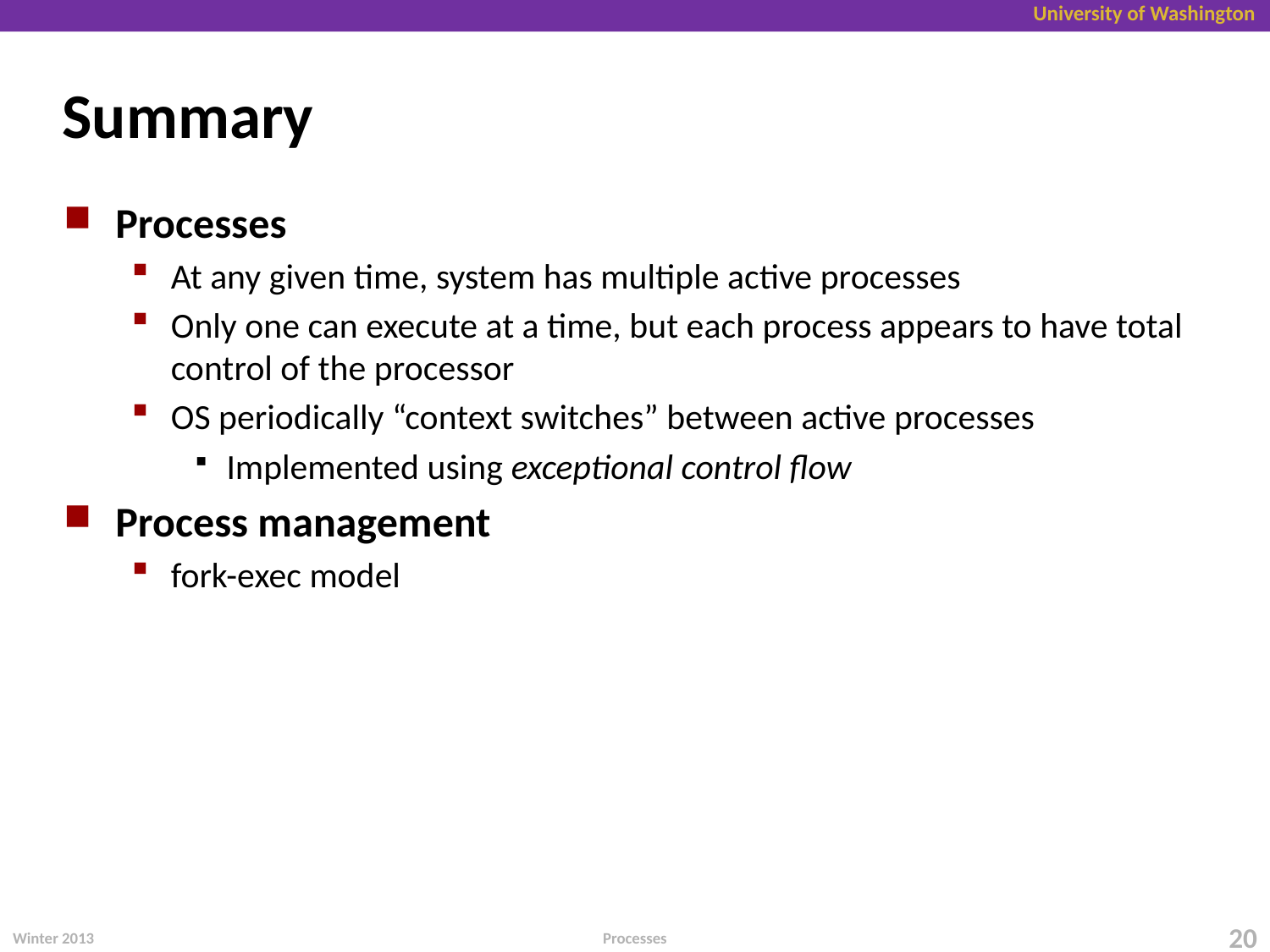

# Summary
Processes
At any given time, system has multiple active processes
Only one can execute at a time, but each process appears to have total control of the processor
OS periodically “context switches” between active processes
Implemented using exceptional control flow
Process management
fork-exec model
Winter 2013
20
Processes